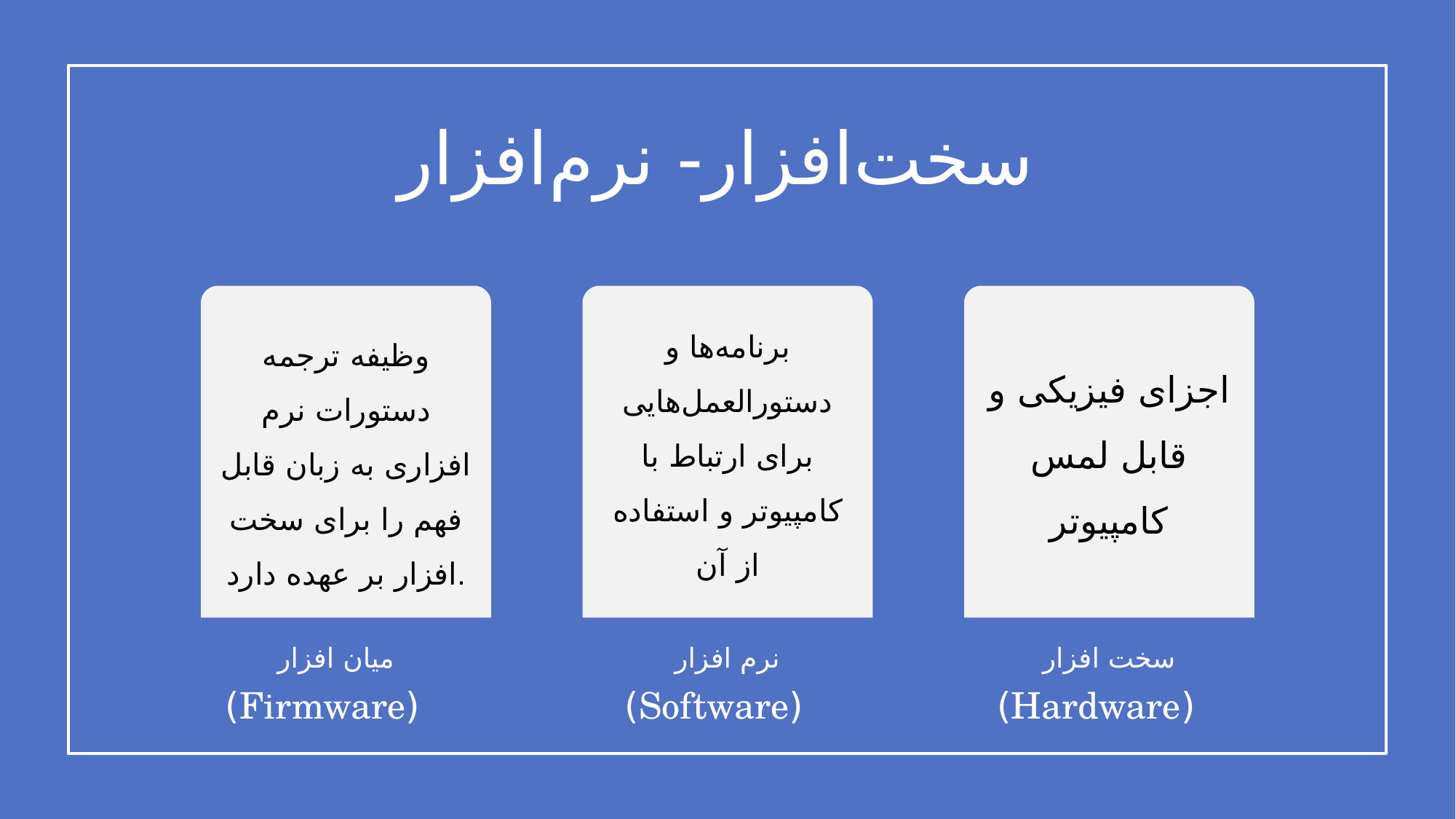

سخت‌افزار- نرم‌افزار
وظیفه ترجمه دستورات نرم افزاری به زبان قابل فهم را برای سخت افزار بر عهده دارد.
برنامه‌ها و دستورالعمل‌هايی برای ارتباط با کامپیوتر و استفاده از آن
اجزای فيزيكی و قابل لمس کامپیوتر
میان افزار
   (Firmware)
نرم افزار
   (Software)
سخت افزار
   (Hardware)